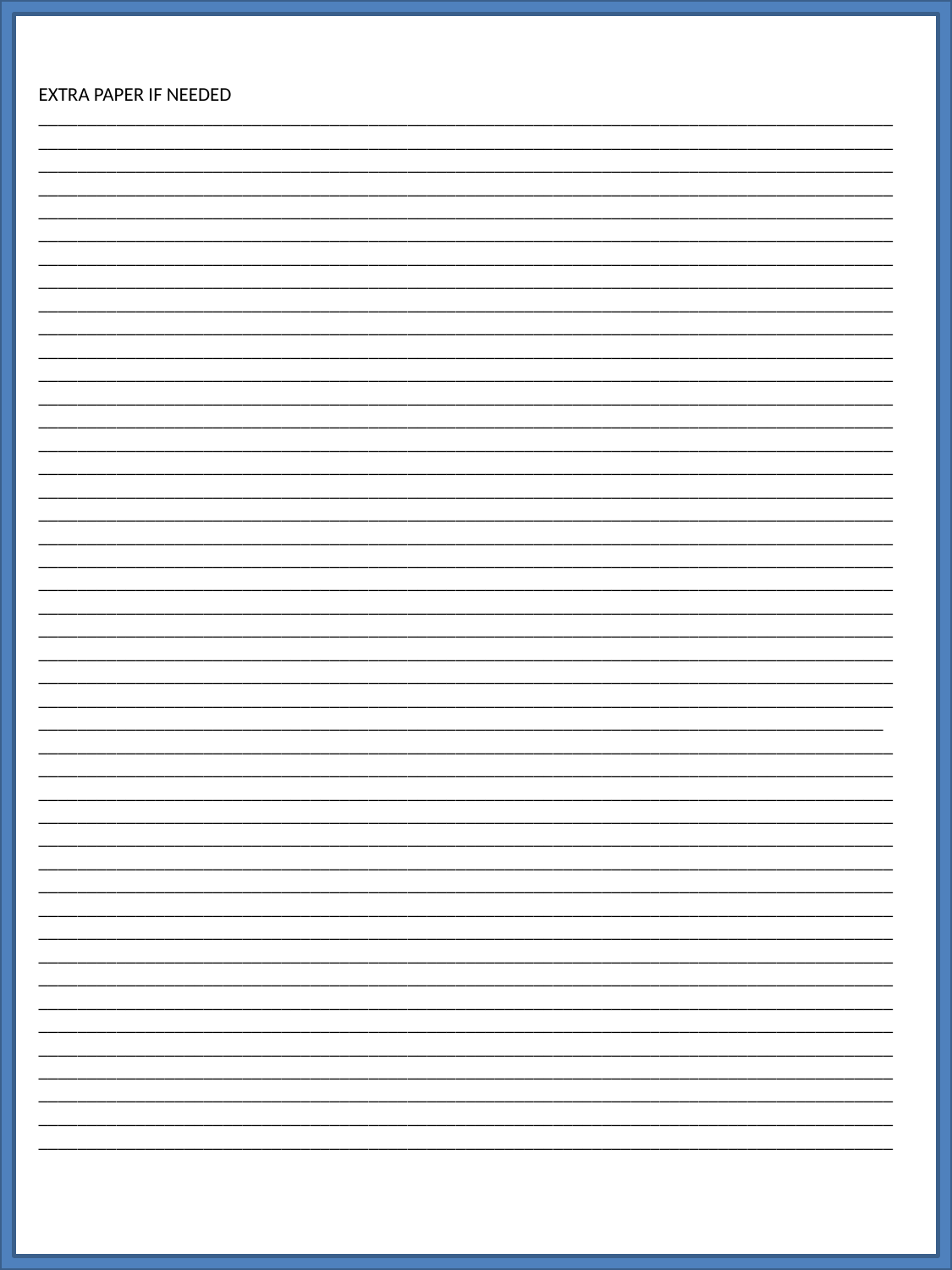

EXTRA PAPER IF NEEDED
________________________________________________________________________________________________________________________________________________________________________________________________________________________________________________________________________________________________________________________________________________________________________________________________________________________________________________________________________________________________________________________________________________________________________________________________________________________________________________________________________________________________________________________________________________________________________________________________________________________
________________________________________________________________________________________________________________________________________________________________________________________________________________________________________________________________________________________________________________________________________________________________________________________________________________________________________________________________________________________________________________________________________________________________________________________________________________________________________________________________________________________________________________________________________________________________________________________________________________________
_______________________________________________________________________________________________________________________________________________________________________________________________________________________________________________________________________________________________________________________________________________________________________________________________________________________________________________________________________________________________________________________________________________________________________________________________________________________________________________________________________________________________________________________________________________________________________________________________________________________
________________________________________________________________________________________________________________________________________________________________________________________________________________________________________________________________________________________________________________________________________________________________________________________________________________________________________________________________________________________________________________________________________________________________________________________________________________________________________________________________________________________________________________________________________________________________________________________________________________________
________________________________________________________________________________________________________________________________________________________________________________________________________________________________________________________________________________________________________________________________________________________________________________________________________________________________________________________________________________________________________________________________________________________________________________________________________________________________________________________________________________________________________________________________________________________________________________________________________________________